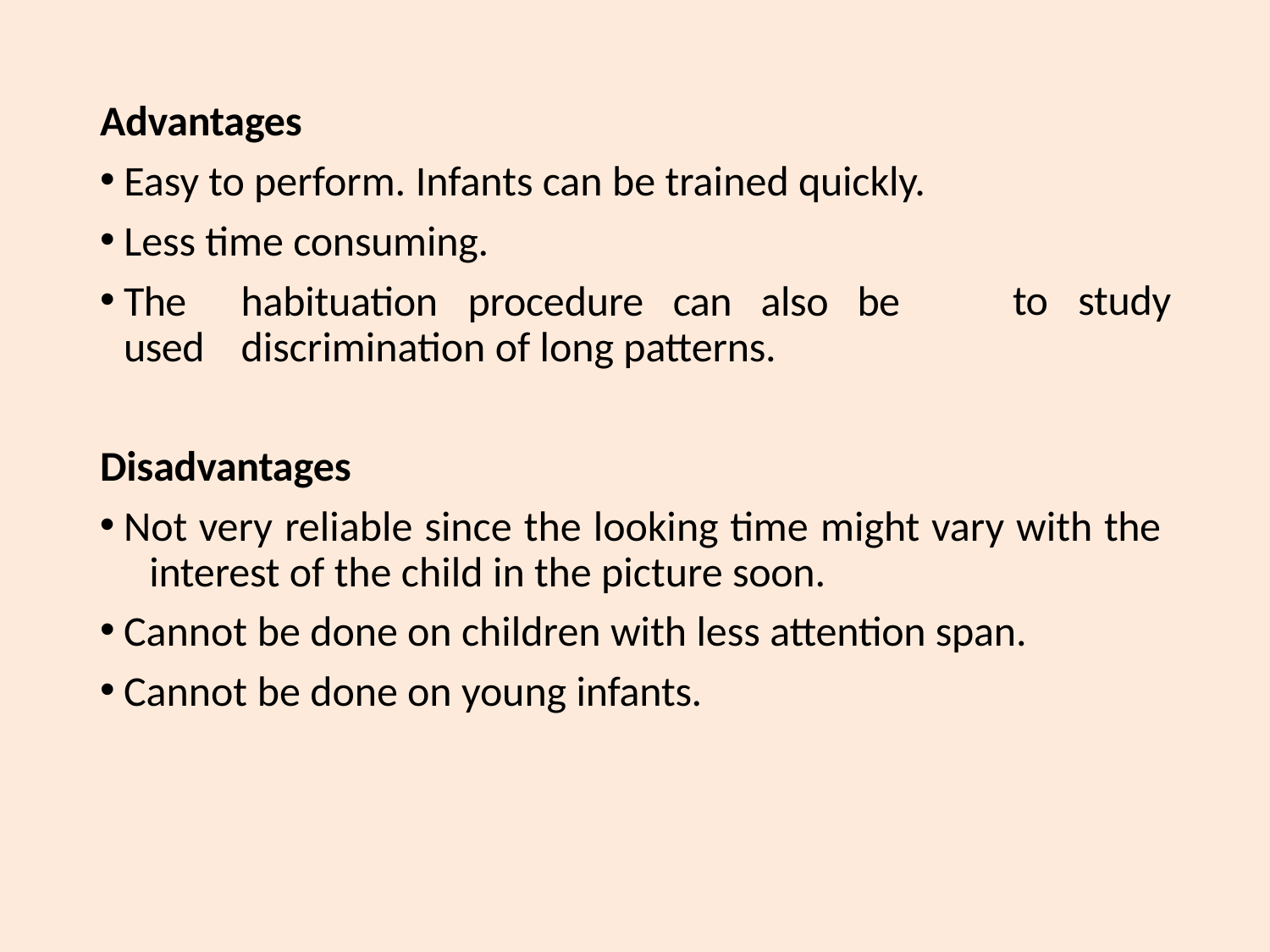

Advantages
Easy to perform. Infants can be trained quickly.
Less time consuming.
The	habituation	procedure	can	also	be	used 	discrimination of long patterns.
to	study
Disadvantages
Not very reliable since the looking time might vary with the 	interest of the child in the picture soon.
Cannot be done on children with less attention span.
Cannot be done on young infants.